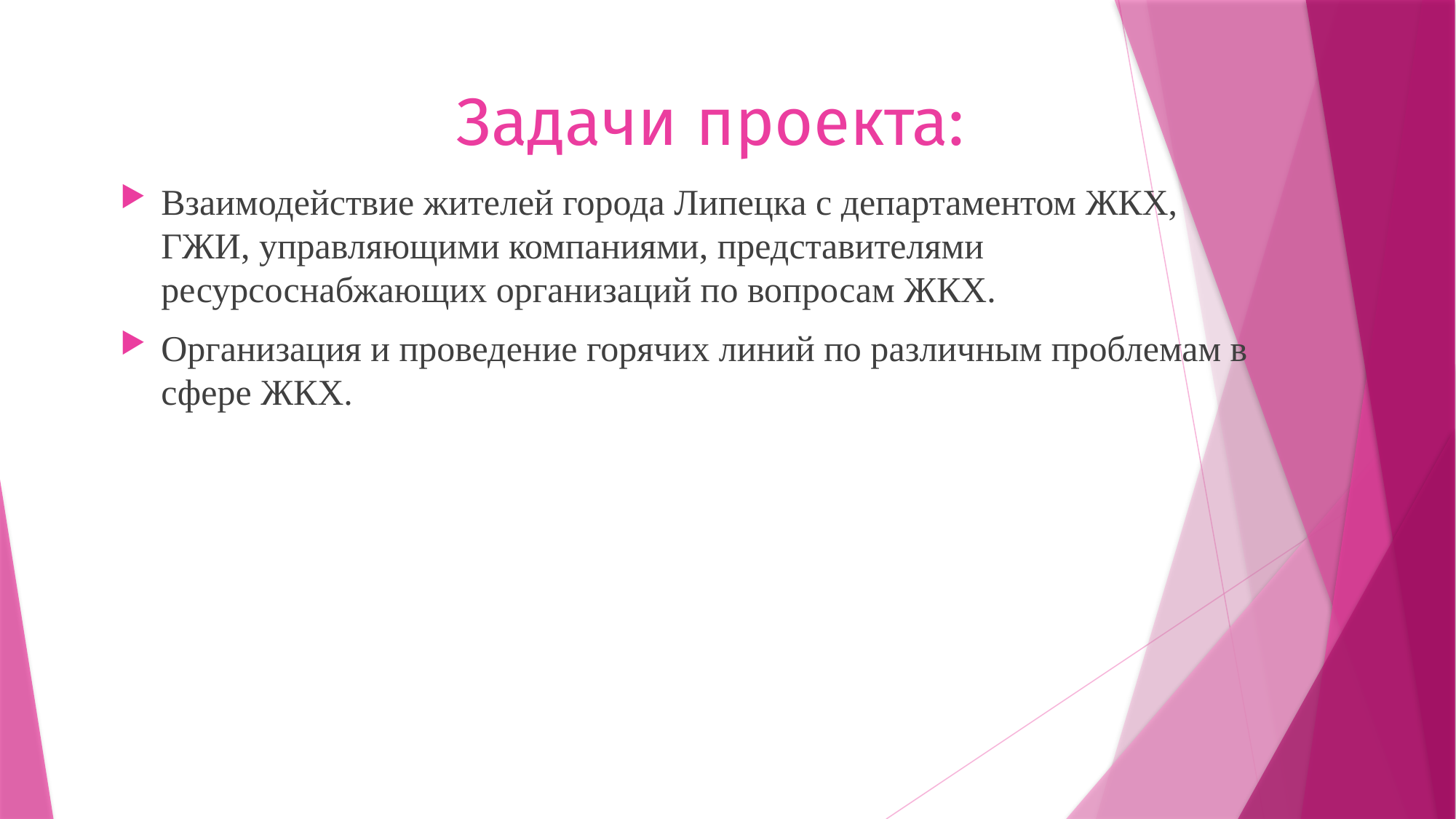

# Задачи проекта:
Взаимодействие жителей города Липецка с департаментом ЖКХ, ГЖИ, управляющими компаниями, представителями ресурсоснабжающих организаций по вопросам ЖКХ.
Организация и проведение горячих линий по различным проблемам в сфере ЖКХ.